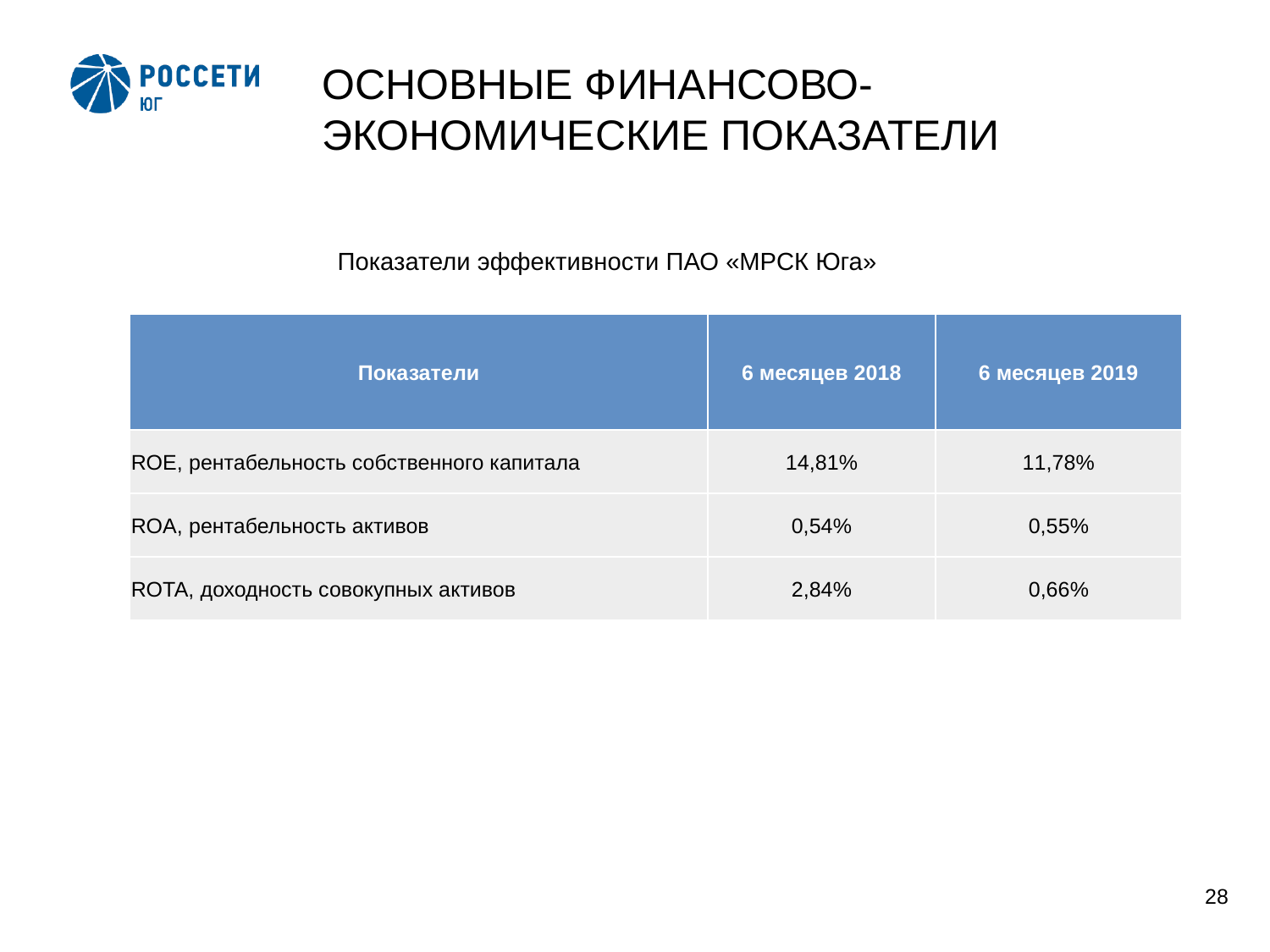

2
# ОСНОВНЫЕ ФИНАНСОВО-ЭКОНОМИЧЕСКИЕ ПОКАЗАТЕЛИ
Показатели эффективности ПАО «МРСК Юга»
| Показатели | 6 месяцев 2018 | 6 месяцев 2019 |
| --- | --- | --- |
| ROE, рентабельность собственного капитала | 14,81% | 11,78% |
| ROA, рентабельность активов | 0,54% | 0,55% |
| ROTA, доходность совокупных активов | 2,84% | 0,66% |
28